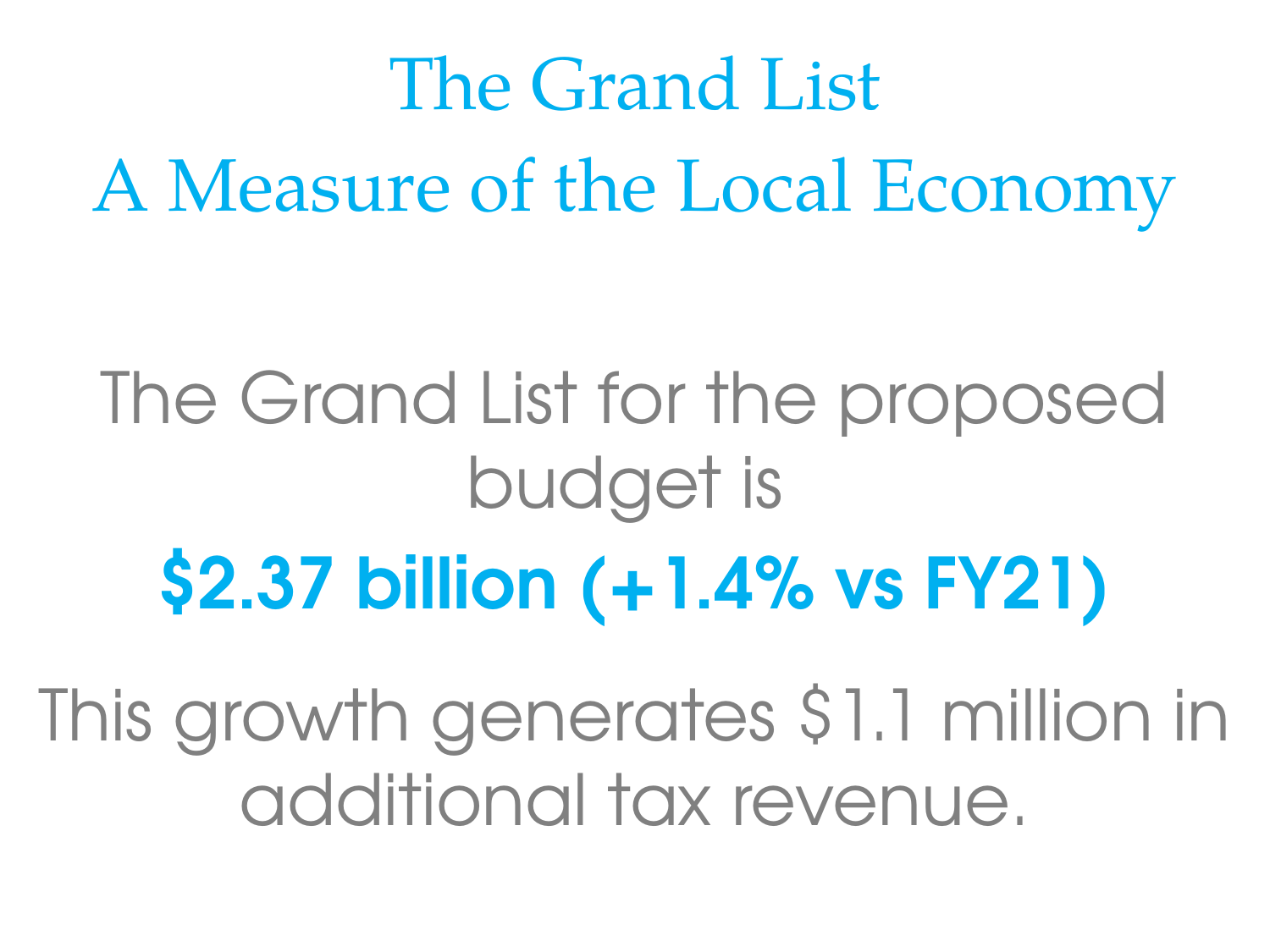

# The Grand List A Measure of the Local Economy

The Grand List for the proposed budget is
$2.37 billion (+1.4% vs FY21)

This growth generates $1.1 million in additional tax revenue.